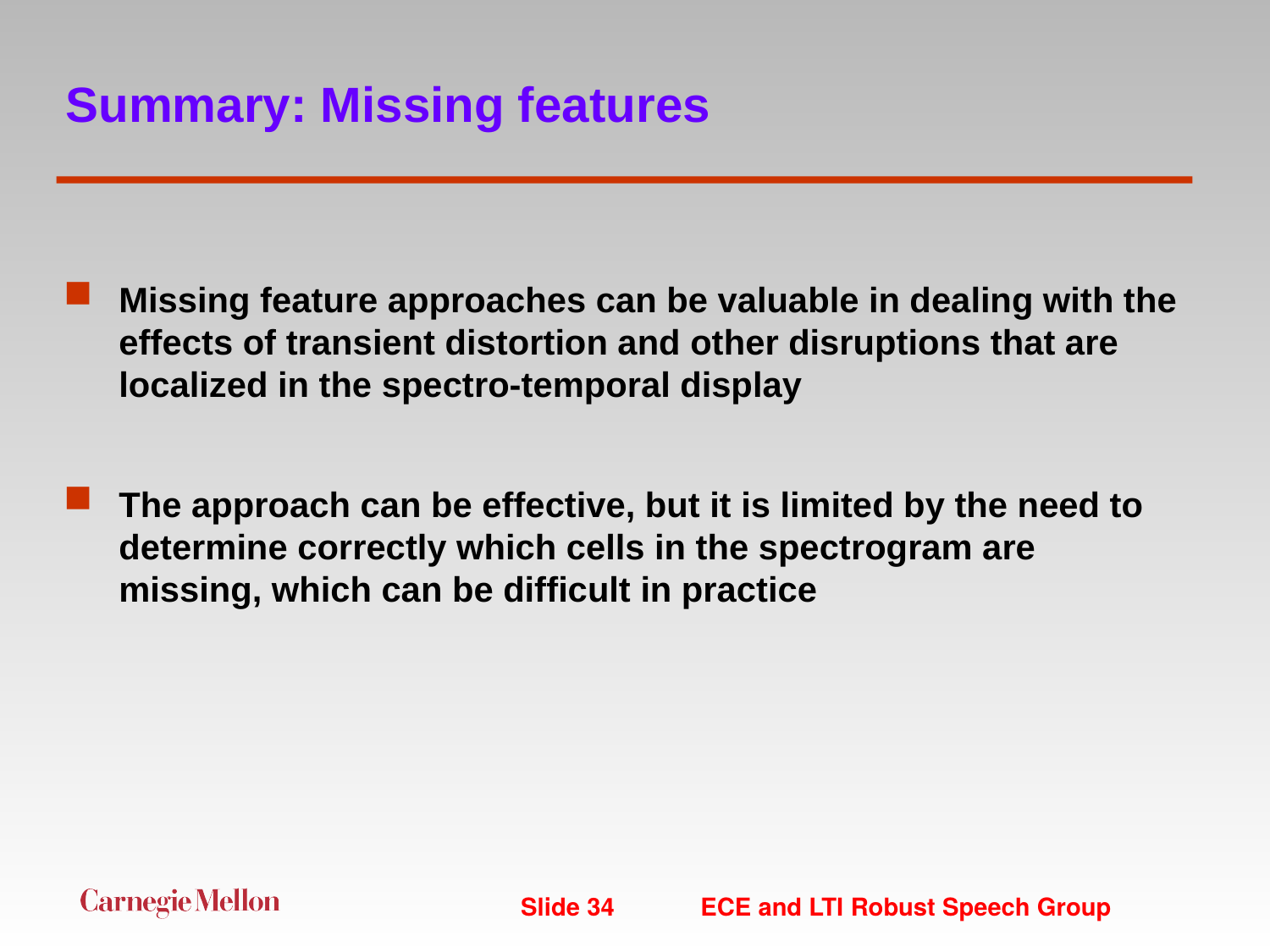

# Summary: Missing features

Missing feature approaches can be valuable in dealing with the effects of transient distortion and other disruptions that are localized in the spectro-temporal display

The approach can be effective, but it is limited by the need to determine correctly which cells in the spectrogram are missing, which can be difficult in practice